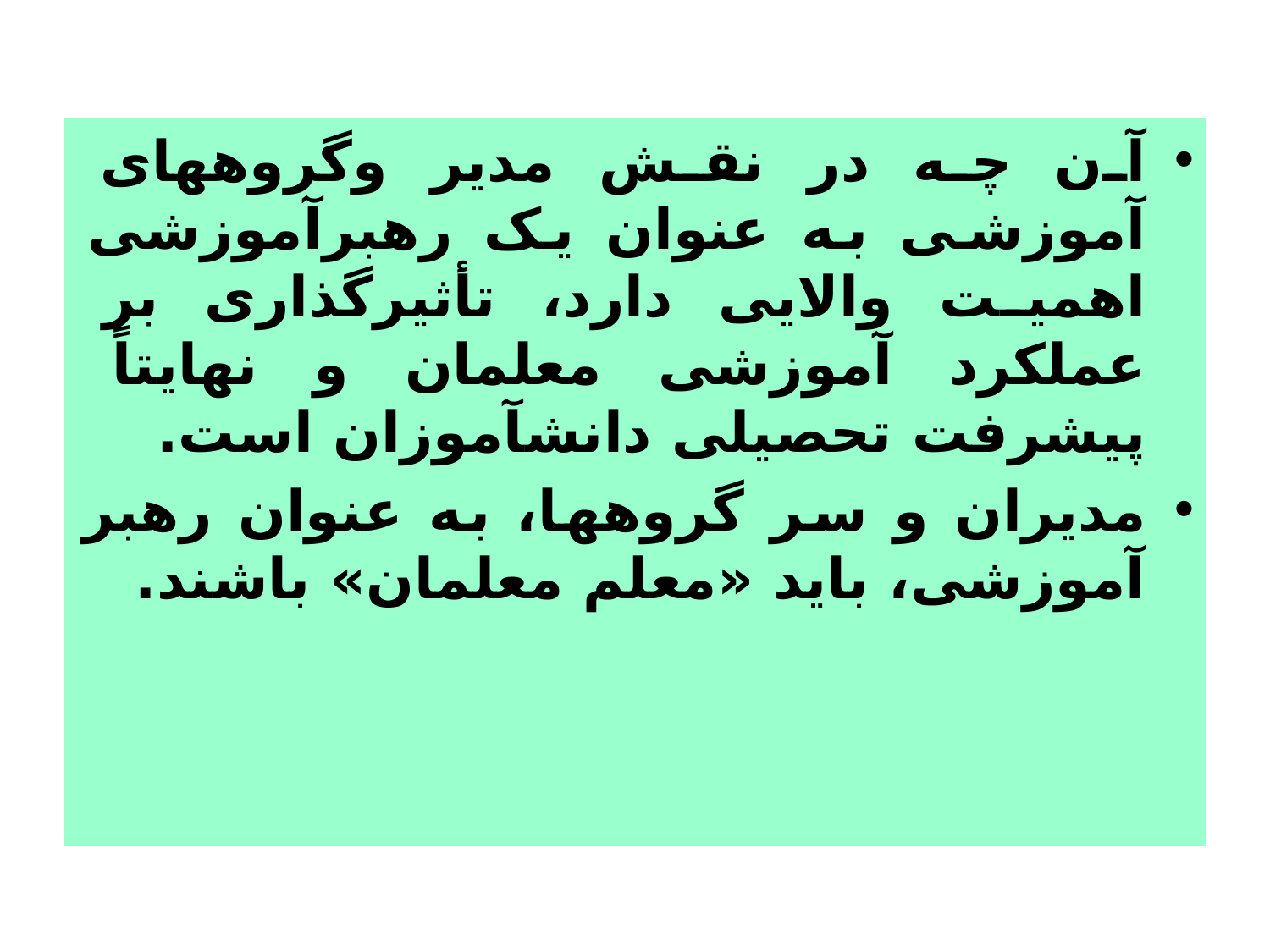

آن چه در نقش مدیر وگروههای آموزشی به عنوان یک رهبرآموزشی اهمیت والایی دارد، تأثیرگذاری بر عملکرد آموزشی معلمان و نهایتاً پیشرفت تحصیلی دانش­آموزان است.
مديران و سر گروهها، به عنوان رهبر آموزشی، باید «معلم معلمان» باشند.